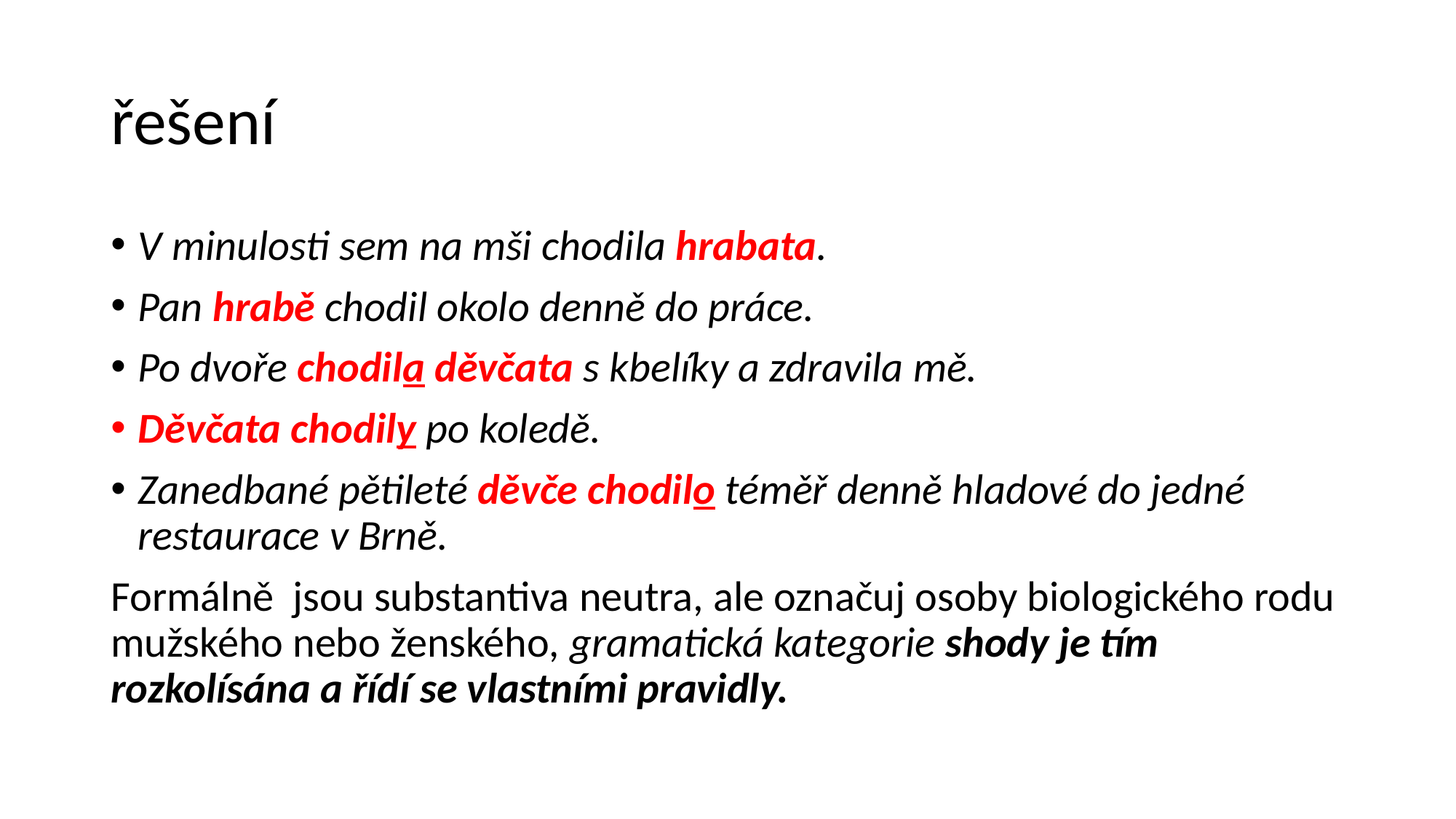

# řešení
V minulosti sem na mši chodila hrabata.
Pan hrabě chodil okolo denně do práce.
Po dvoře chodila děvčata s kbelíky a zdravila mě.
Děvčata chodily po koledě.
Zanedbané pětileté děvče chodilo téměř denně hladové do jedné restaurace v Brně.
Formálně  jsou substantiva neutra, ale označuj osoby biologického rodu mužského nebo ženského, gramatická kategorie shody je tím rozkolísána a řídí se vlastními pravidly.